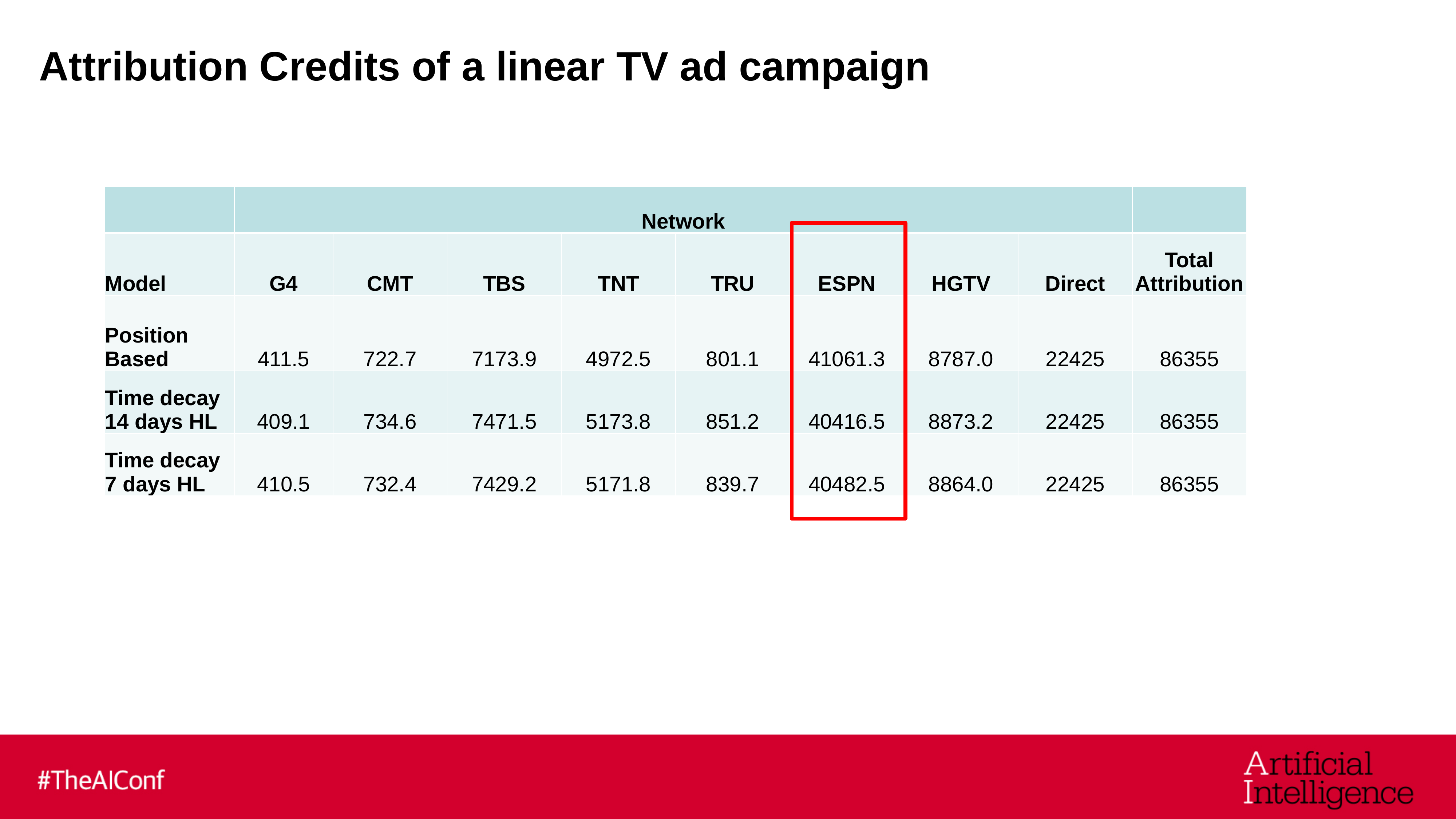

# Attribution Credits of a linear TV ad campaign
|  | Network |  |  |  |  |  |  |  |  |
| --- | --- | --- | --- | --- | --- | --- | --- | --- | --- |
| Model | G4 | CMT | TBS | TNT | TRU | ESPN | HGTV | Direct | Total Attribution |
| Position Based | 411.5 | 722.7 | 7173.9 | 4972.5 | 801.1 | 41061.3 | 8787.0 | 22425 | 86355 |
| Time decay 14 days HL | 409.1 | 734.6 | 7471.5 | 5173.8 | 851.2 | 40416.5 | 8873.2 | 22425 | 86355 |
| Time decay 7 days HL | 410.5 | 732.4 | 7429.2 | 5171.8 | 839.7 | 40482.5 | 8864.0 | 22425 | 86355 |